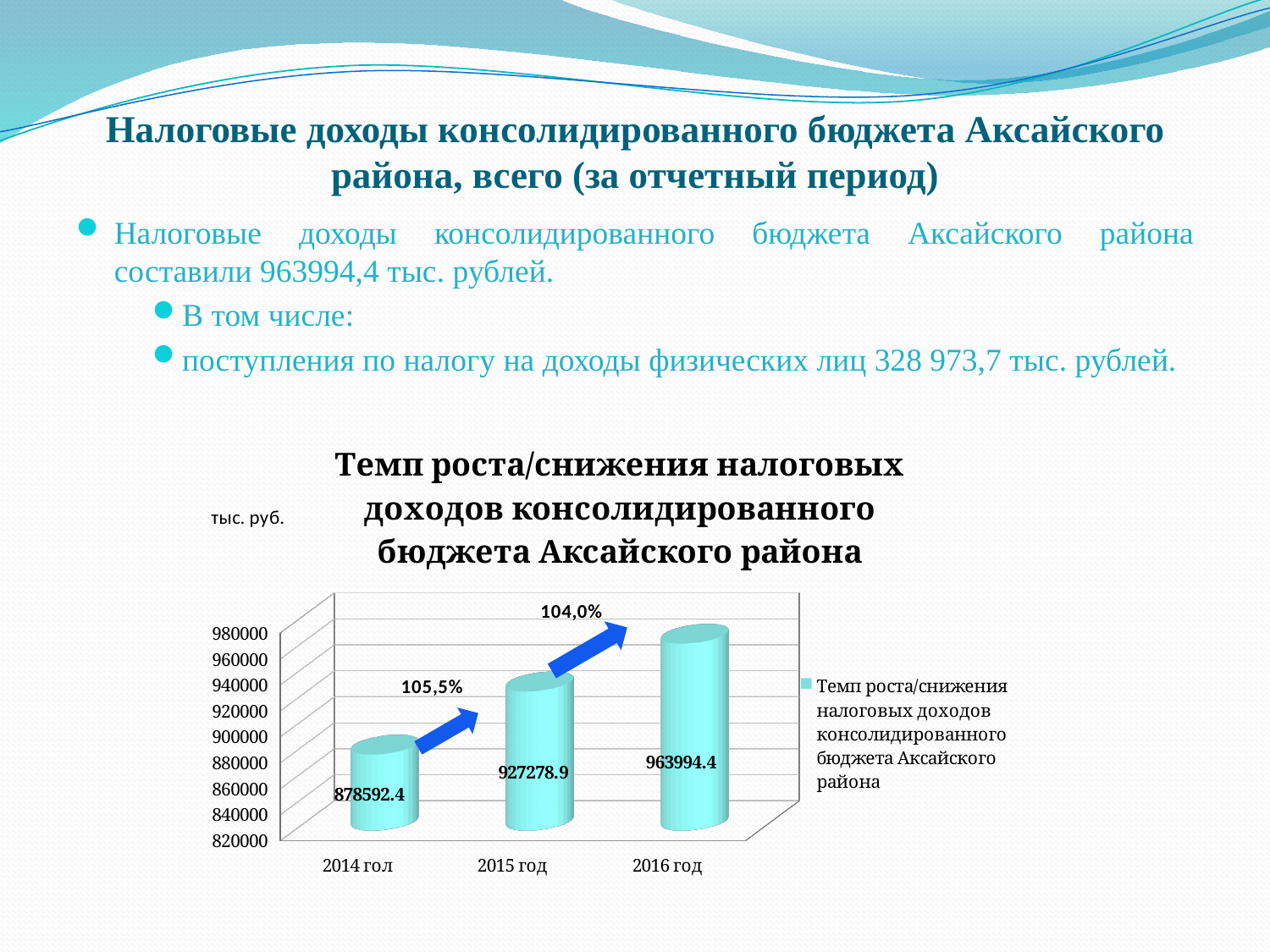

# Налоговые доходы кон­солидированного бюд­жета Аксайского района, всего (за отчет­ный период)
Налоговые доходы кон­солидированного бюд­жета Аксайского района составили 963994,4 тыс. рублей.
В том числе:
поступления по налогу на доходы физических лиц 328 973,7 тыс. рублей.

[unsupported chart]